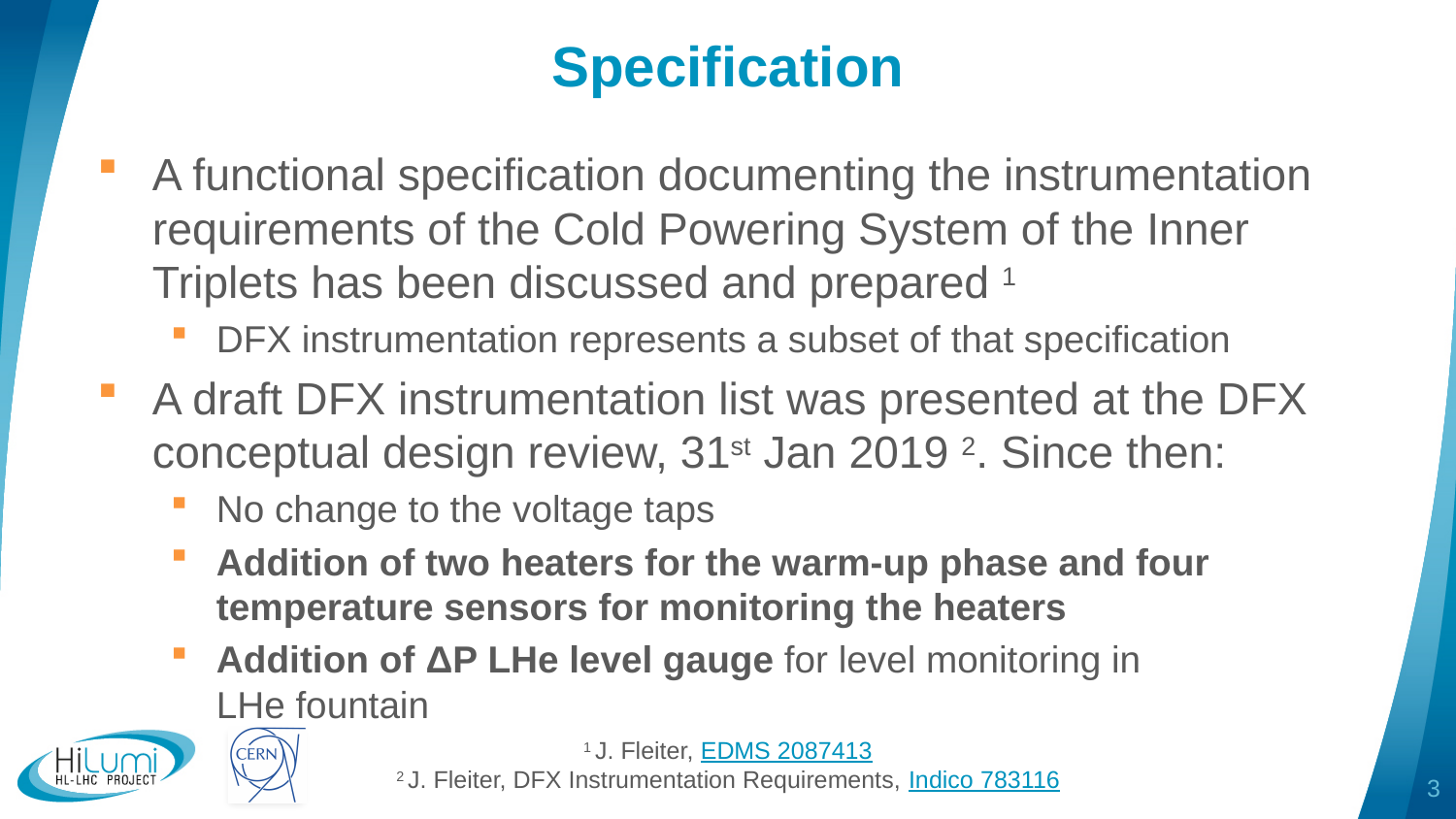

# Specification
A functional specification documenting the instrumentation requirements of the Cold Powering System of the Inner Triplets has been discussed and prepared 1
DFX instrumentation represents a subset of that specification
A draft DFX instrumentation list was presented at the DFX conceptual design review, 31st Jan 2019 2. Since then:
No change to the voltage taps
Addition of two heaters for the warm-up phase and four temperature sensors for monitoring the heaters
Addition of ΔP LHe level gauge for level monitoring in LHe fountain
1 J. Fleiter, EDMS 2087413
2 J. Fleiter, DFX Instrumentation Requirements, Indico 783116
3